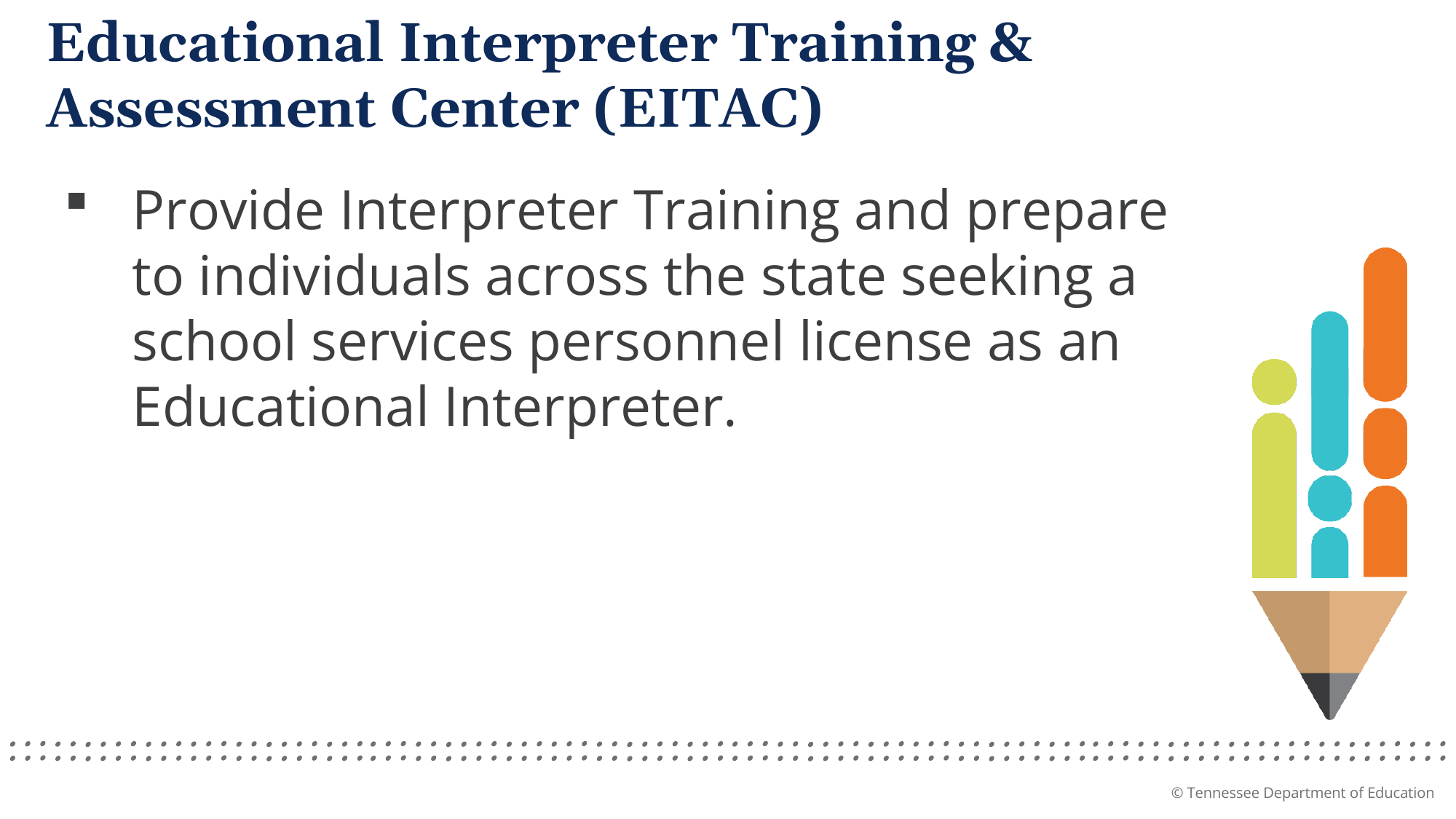

# Educational Interpreter Training & Assessment Center (EITAC)
Provide Interpreter Training and prepare to individuals across the state seeking a school services personnel license as an Educational Interpreter.